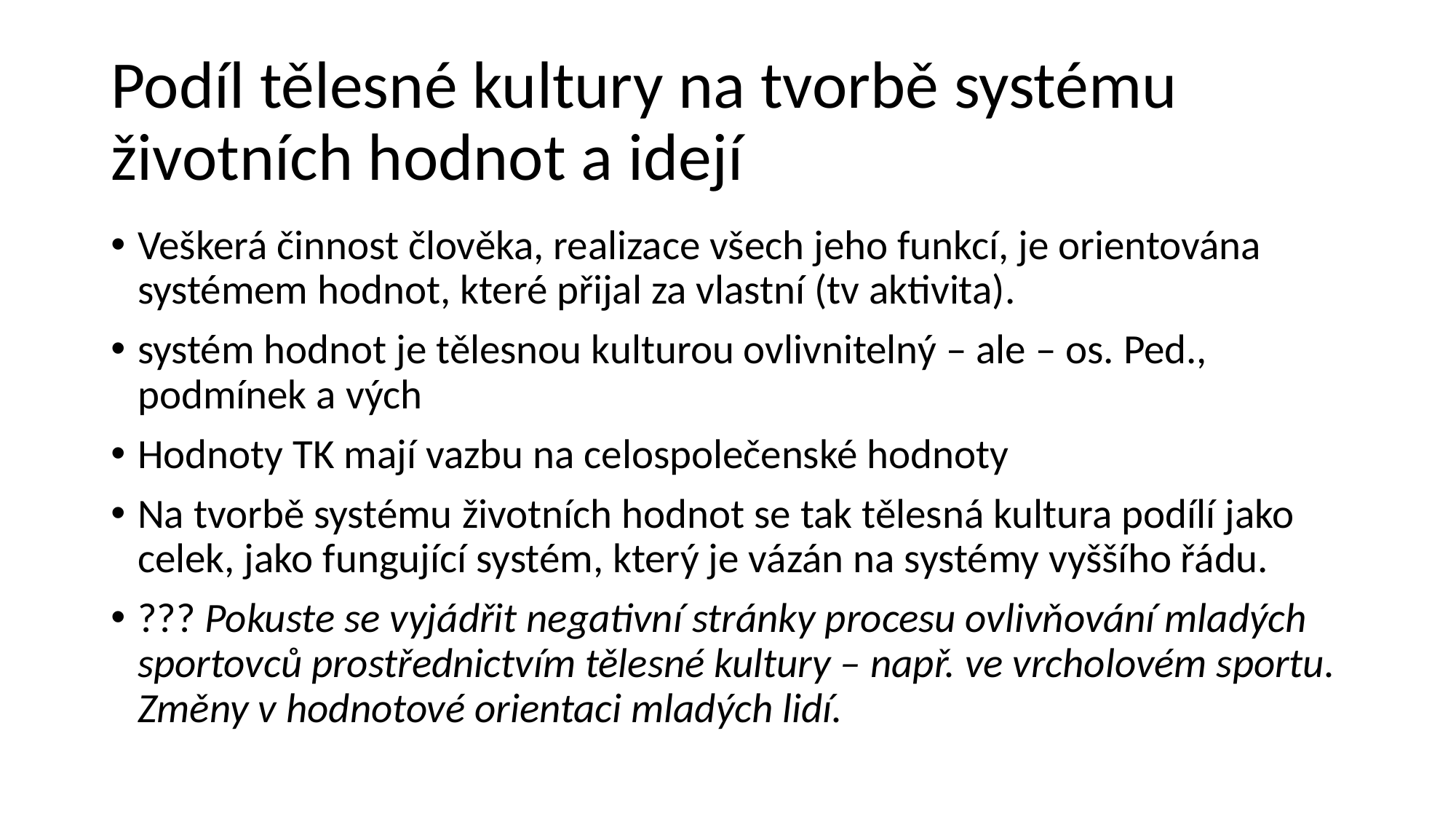

# Podíl tělesné kultury na tvorbě systému životních hodnot a idejí
Veškerá činnost člověka, realizace všech jeho funkcí, je orientována systémem hodnot, které přijal za vlastní (tv aktivita).
systém hodnot je tělesnou kulturou ovlivnitelný – ale – os. Ped., podmínek a vých
Hodnoty TK mají vazbu na celospolečenské hodnoty
Na tvorbě systému životních hodnot se tak tělesná kultura podílí jako celek, jako fungující systém, který je vázán na systémy vyššího řádu.
??? Pokuste se vyjádřit negativní stránky procesu ovlivňování mladých sportovců prostřednictvím tělesné kultury – např. ve vrcholovém sportu. Změny v hodnotové orientaci mladých lidí.